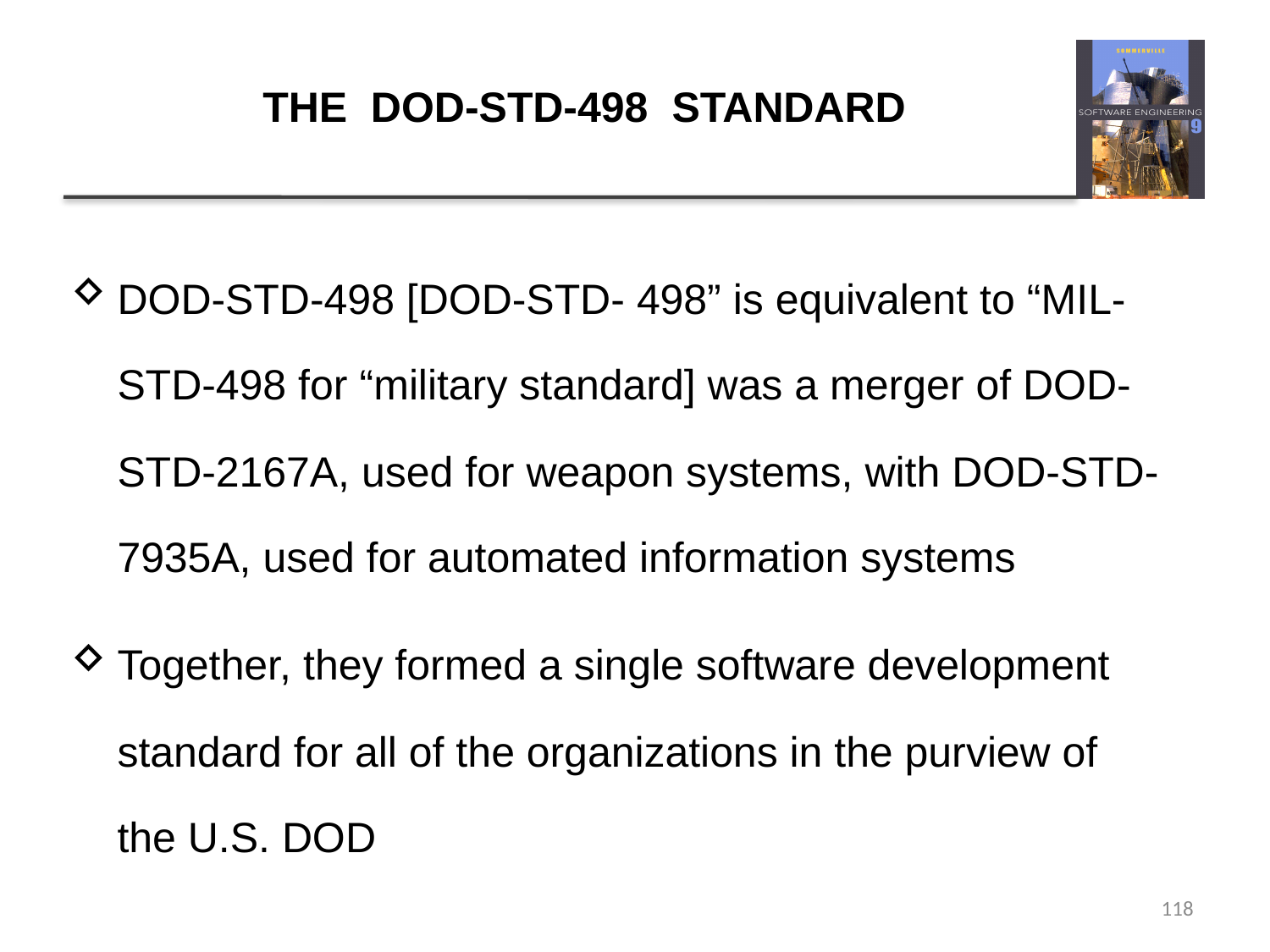

# THE  DOD-STD-498  STANDARD
DOD-STD-498 [DOD-STD- 498” is equivalent to “MIL-STD-498 for “military standard] was a merger of DOD-STD-2167A, used for weapon systems, with DOD-STD- 7935A, used for automated information systems
Together, they formed a single software development standard for all of the organizations in the purview of the U.S. DOD
118